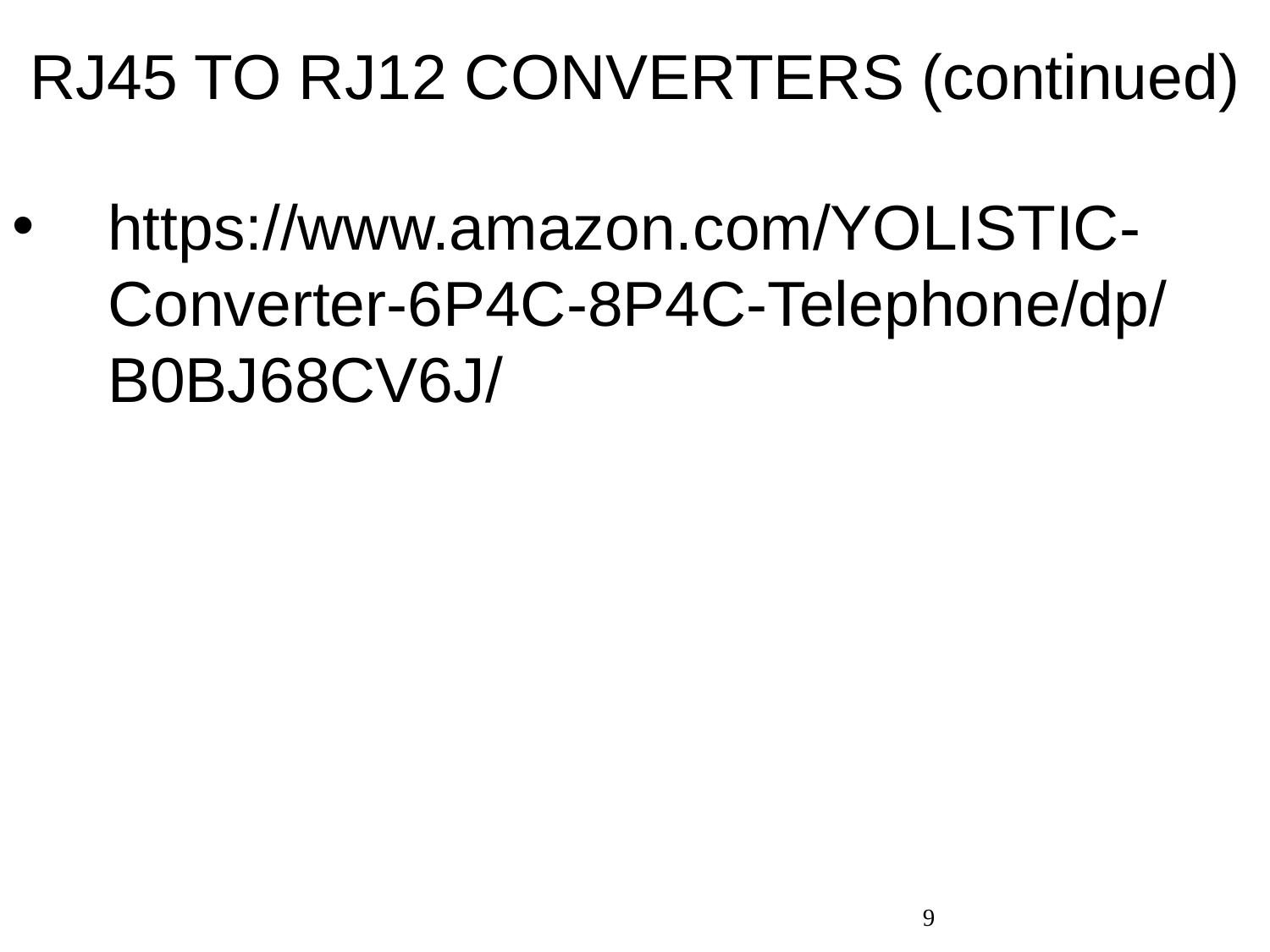

# RJ45 TO RJ12 CONVERTERS (continued)
https://www.amazon.com/YOLISTIC-Converter-6P4C-8P4C-Telephone/dp/B0BJ68CV6J/
9